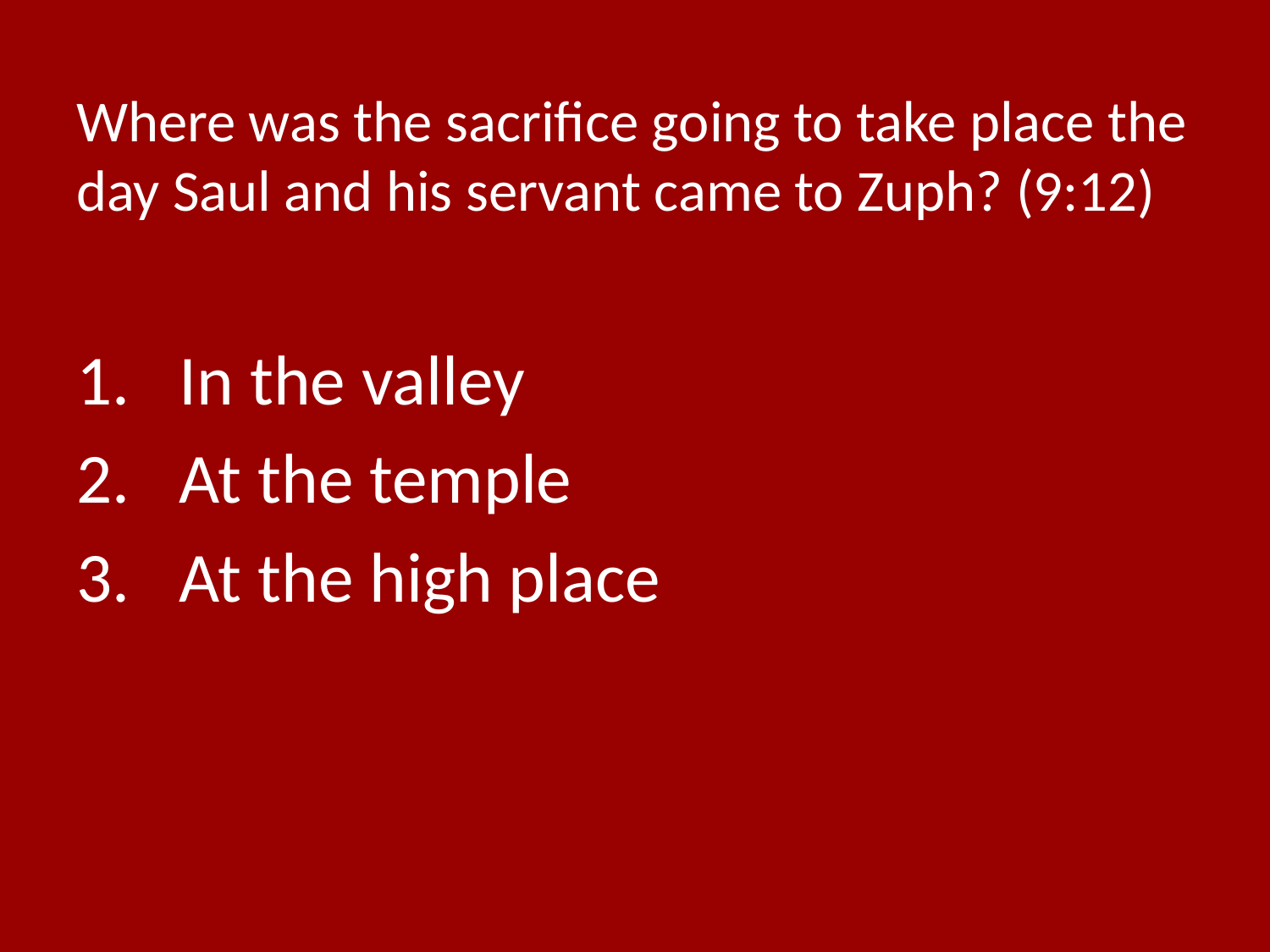

# Where was the sacrifice going to take place the day Saul and his servant came to Zuph? (9:12)
In the valley
At the temple
At the high place